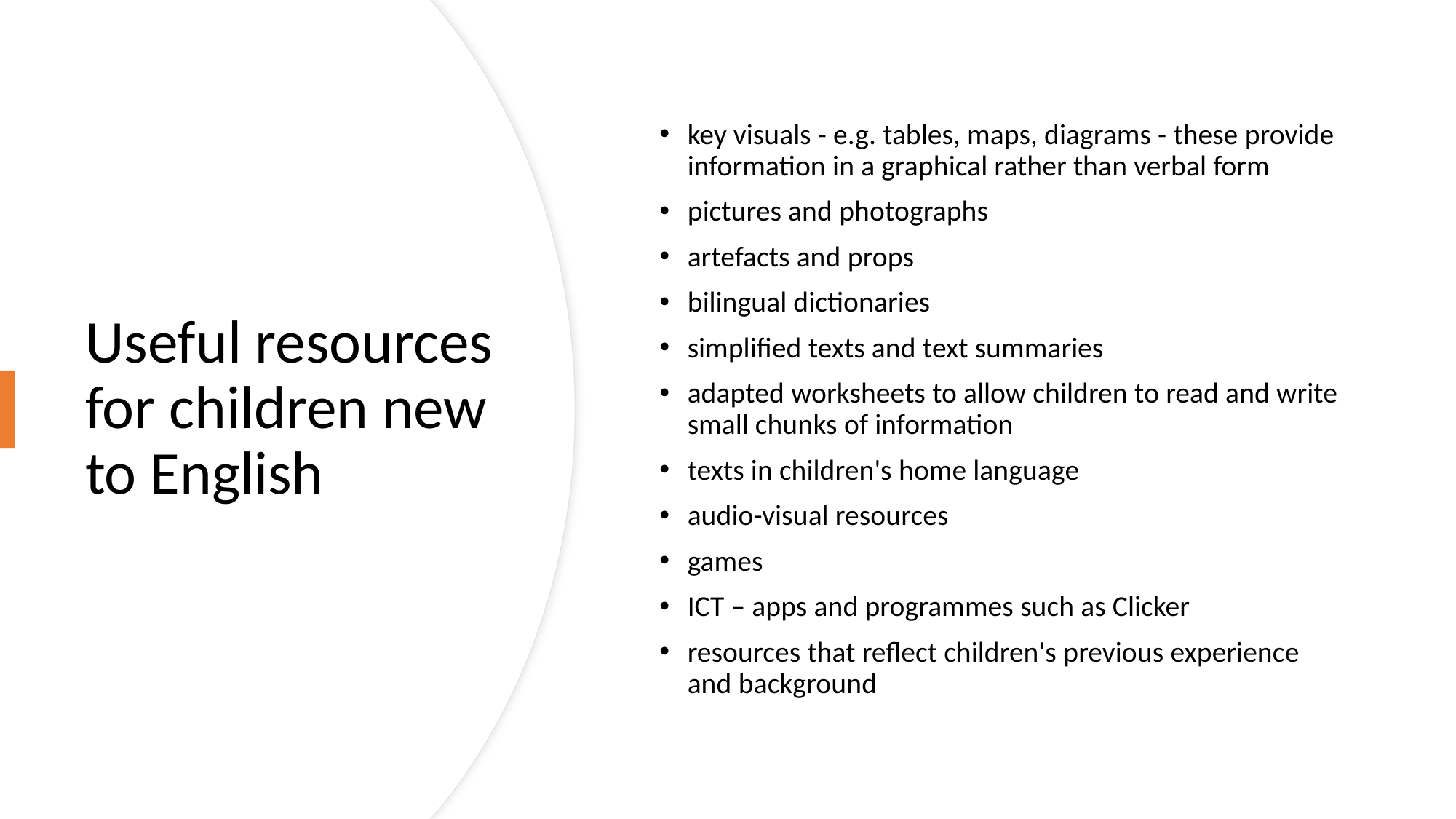

key visuals - e.g. tables, maps, diagrams - these provide information in a graphical rather than verbal form
pictures and photographs
artefacts and props
bilingual dictionaries
simplified texts and text summaries
adapted worksheets to allow children to read and write small chunks of information
texts in children's home language
audio-visual resources
games
ICT – apps and programmes such as Clicker
resources that reflect children's previous experience and background
# Useful resources for children new to English